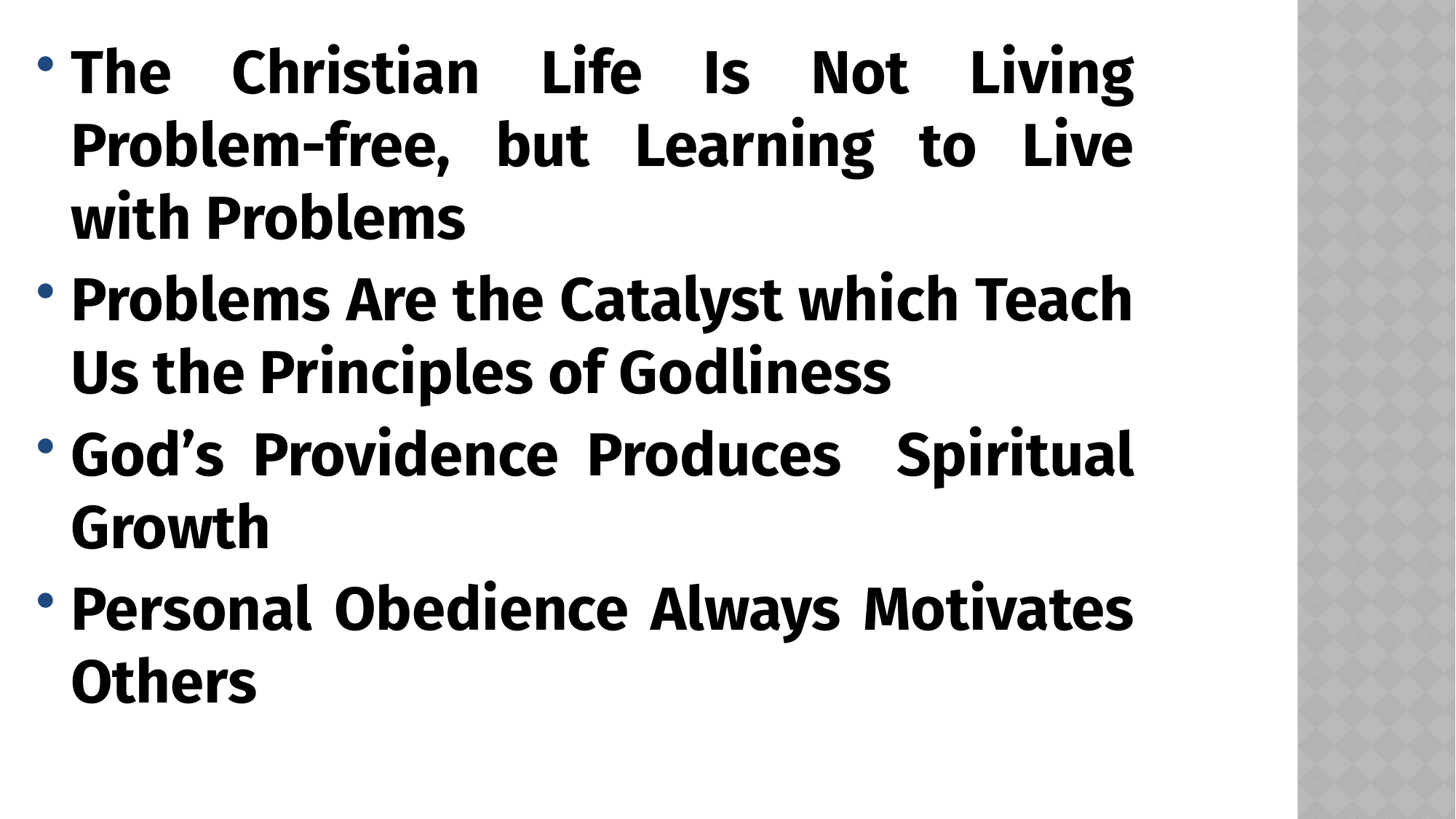

The Christian Life Is Not Living Problem-free, but Learning to Live with Problems
Problems Are the Catalyst which Teach Us the Principles of Godliness
God’s Providence Produces  Spiritual Growth
Personal Obedience Always Motivates Others